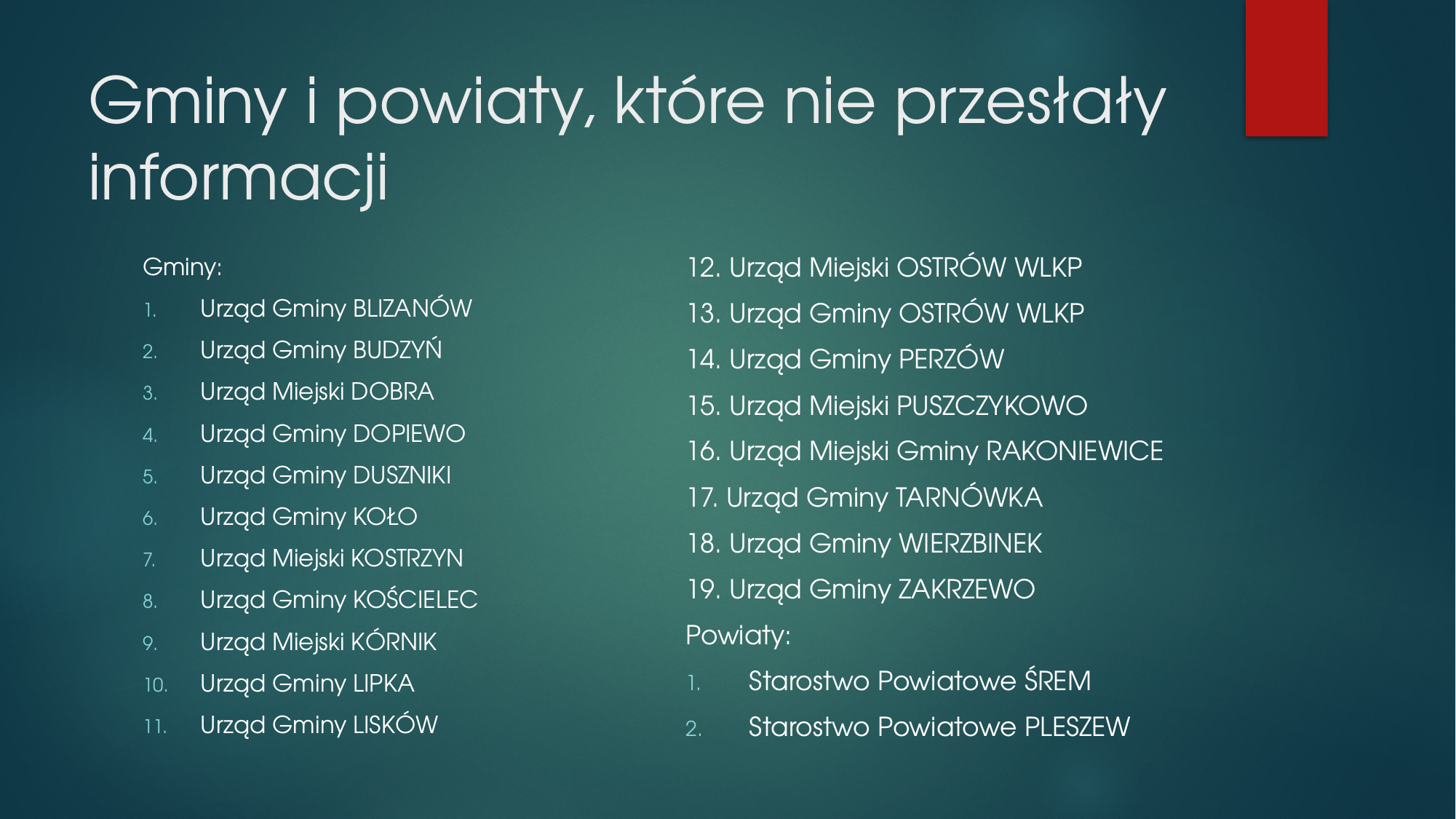

# Gminy i powiaty, które nie przesłały informacji
12. Urząd Miejski OSTRÓW WLKP
13. Urząd Gminy OSTRÓW WLKP
14. Urząd Gminy PERZÓW
15. Urząd Miejski PUSZCZYKOWO
16. Urząd Miejski Gminy RAKONIEWICE
17. Urząd Gminy TARNÓWKA
18. Urząd Gminy WIERZBINEK
19. Urząd Gminy ZAKRZEWO
Powiaty:
Starostwo Powiatowe ŚREM
Starostwo Powiatowe PLESZEW
Gminy:
Urząd Gminy BLIZANÓW
Urząd Gminy BUDZYŃ
Urząd Miejski DOBRA
Urząd Gminy DOPIEWO
Urząd Gminy DUSZNIKI
Urząd Gminy KOŁO
Urząd Miejski KOSTRZYN
Urząd Gminy KOŚCIELEC
Urząd Miejski KÓRNIK
Urząd Gminy LIPKA
Urząd Gminy LISKÓW